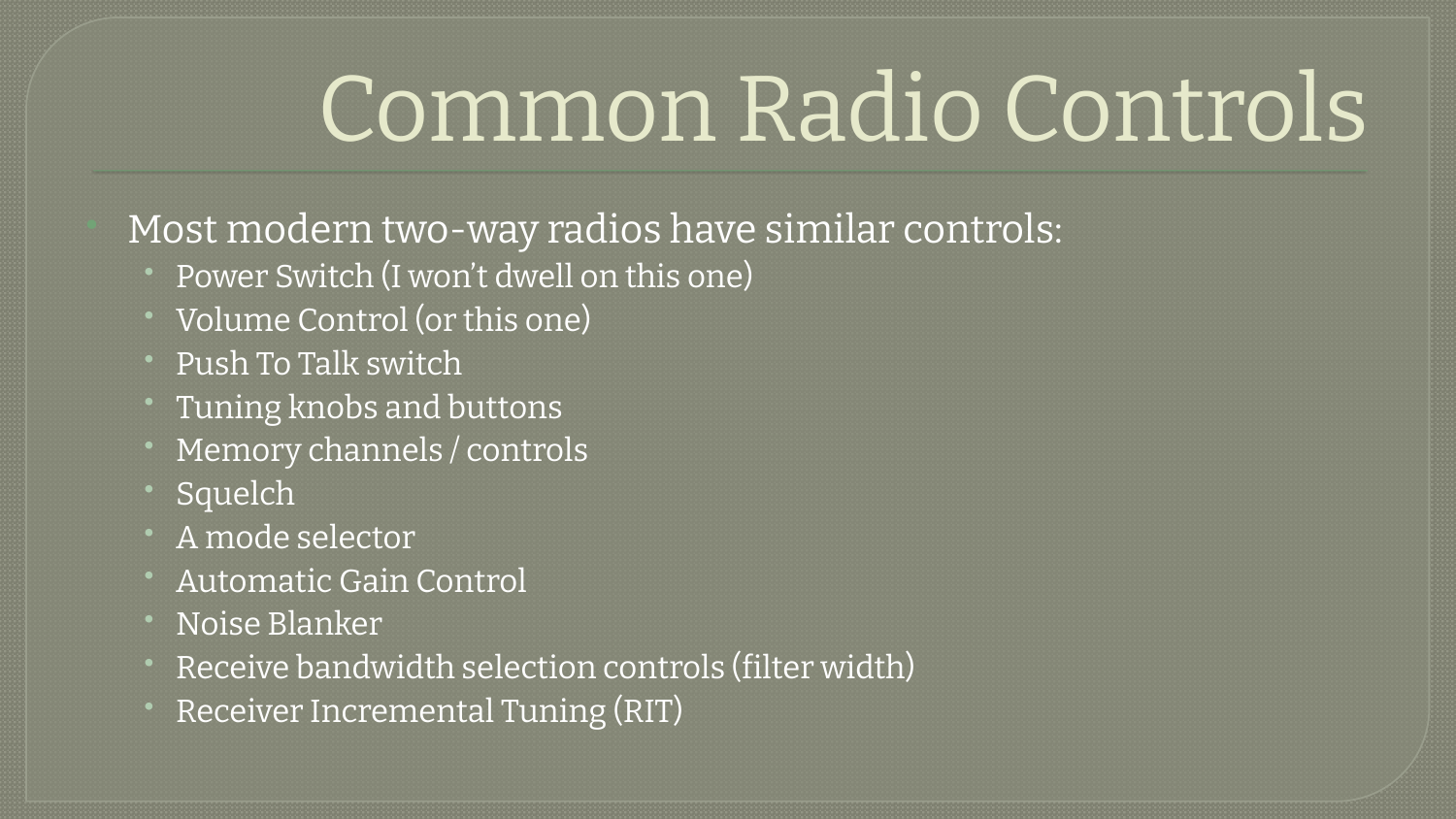

# Common Radio Controls
Most modern two-way radios have similar controls:
Power Switch (I won’t dwell on this one)
Volume Control (or this one)
Push To Talk switch
Tuning knobs and buttons
Memory channels / controls
Squelch
A mode selector
Automatic Gain Control
Noise Blanker
Receive bandwidth selection controls (filter width)
Receiver Incremental Tuning (RIT)